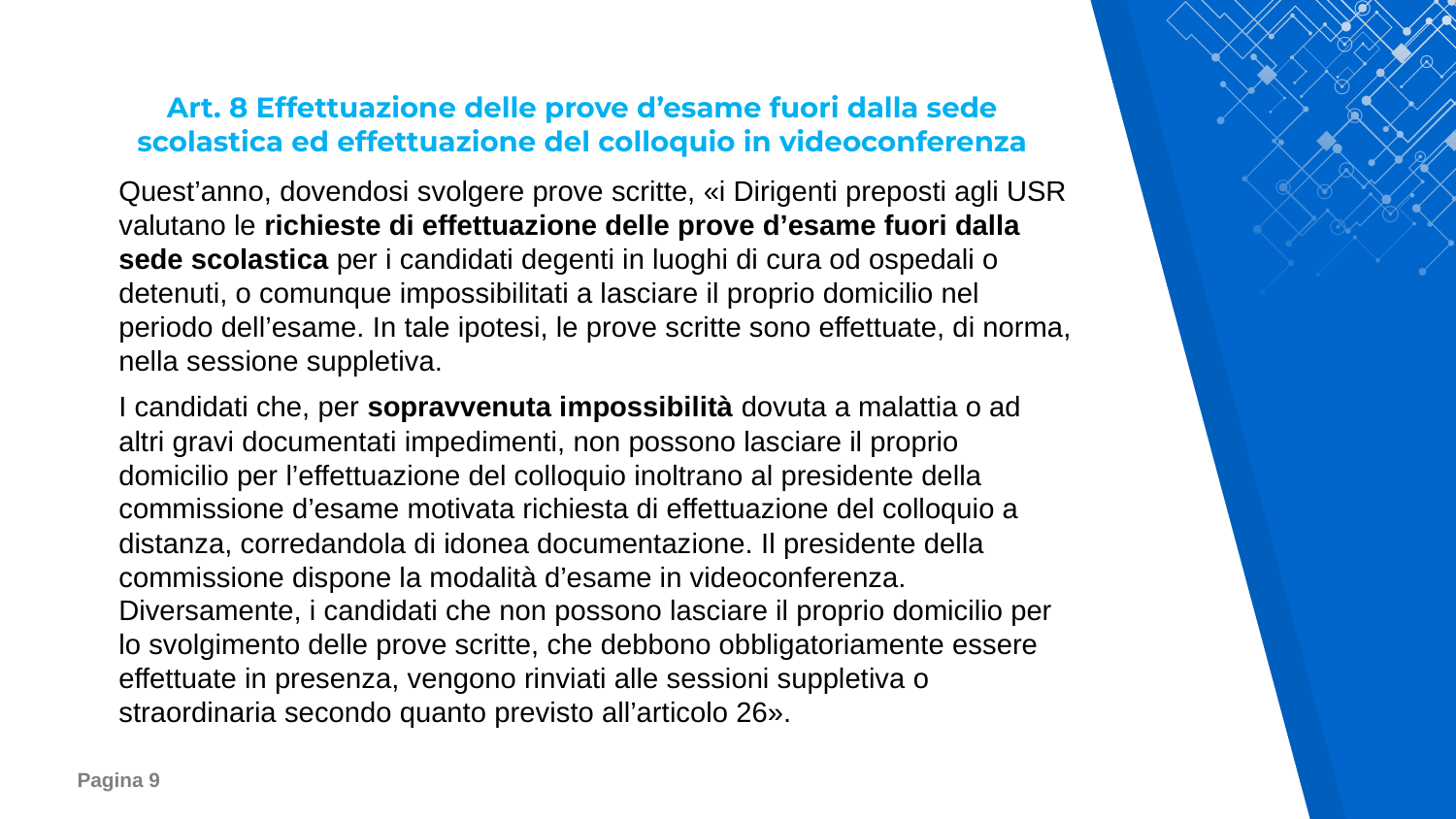

Art. 8 Effettuazione delle prove d’esame fuori dalla sede scolastica ed effettuazione del colloquio in videoconferenza

Quest’anno, dovendosi svolgere prove scritte, «i Dirigenti preposti agli USR valutano le richieste di effettuazione delle prove d’esame fuori dalla sede scolastica per i candidati degenti in luoghi di cura od ospedali o detenuti, o comunque impossibilitati a lasciare il proprio domicilio nel periodo dell’esame. In tale ipotesi, le prove scritte sono effettuate, di norma, nella sessione suppletiva.
I candidati che, per sopravvenuta impossibilità dovuta a malattia o ad altri gravi documentati impedimenti, non possono lasciare il proprio domicilio per l’effettuazione del colloquio inoltrano al presidente della commissione d’esame motivata richiesta di effettuazione del colloquio a distanza, corredandola di idonea documentazione. Il presidente della commissione dispone la modalità d’esame in videoconferenza. Diversamente, i candidati che non possono lasciare il proprio domicilio per lo svolgimento delle prove scritte, che debbono obbligatoriamente essere effettuate in presenza, vengono rinviati alle sessioni suppletiva o straordinaria secondo quanto previsto all’articolo 26».